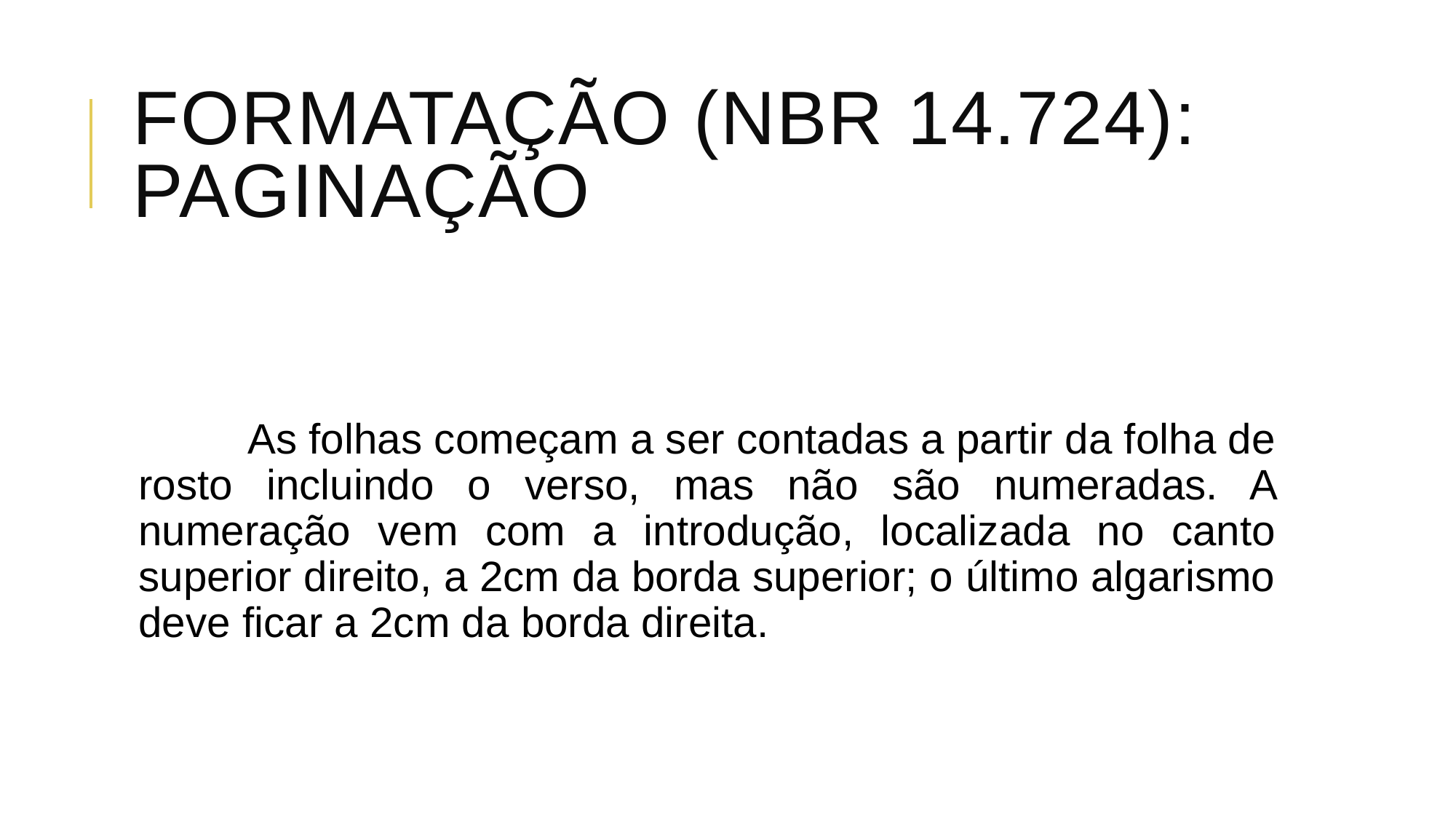

# Formatação (NBR 14.724): paginação

	As folhas começam a ser contadas a partir da folha de rosto incluindo o verso, mas não são numeradas. A numeração vem com a introdução, localizada no canto superior direito, a 2cm da borda superior; o último algarismo deve ficar a 2cm da borda direita.